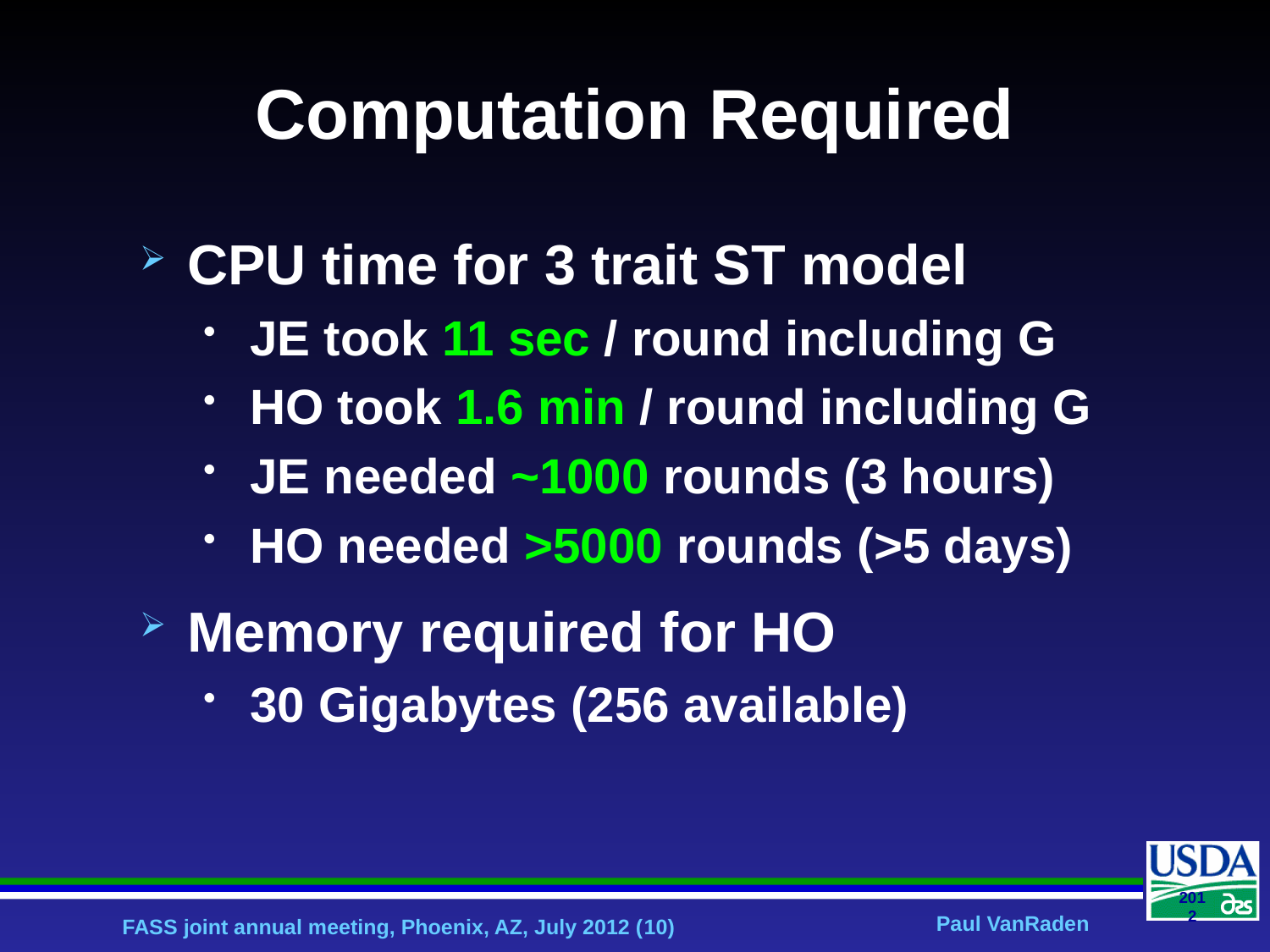

# Computation Required
CPU time for 3 trait ST model
JE took 11 sec / round including G
HO took 1.6 min / round including G
JE needed ~1000 rounds (3 hours)
HO needed >5000 rounds (>5 days)
Memory required for HO
30 Gigabytes (256 available)